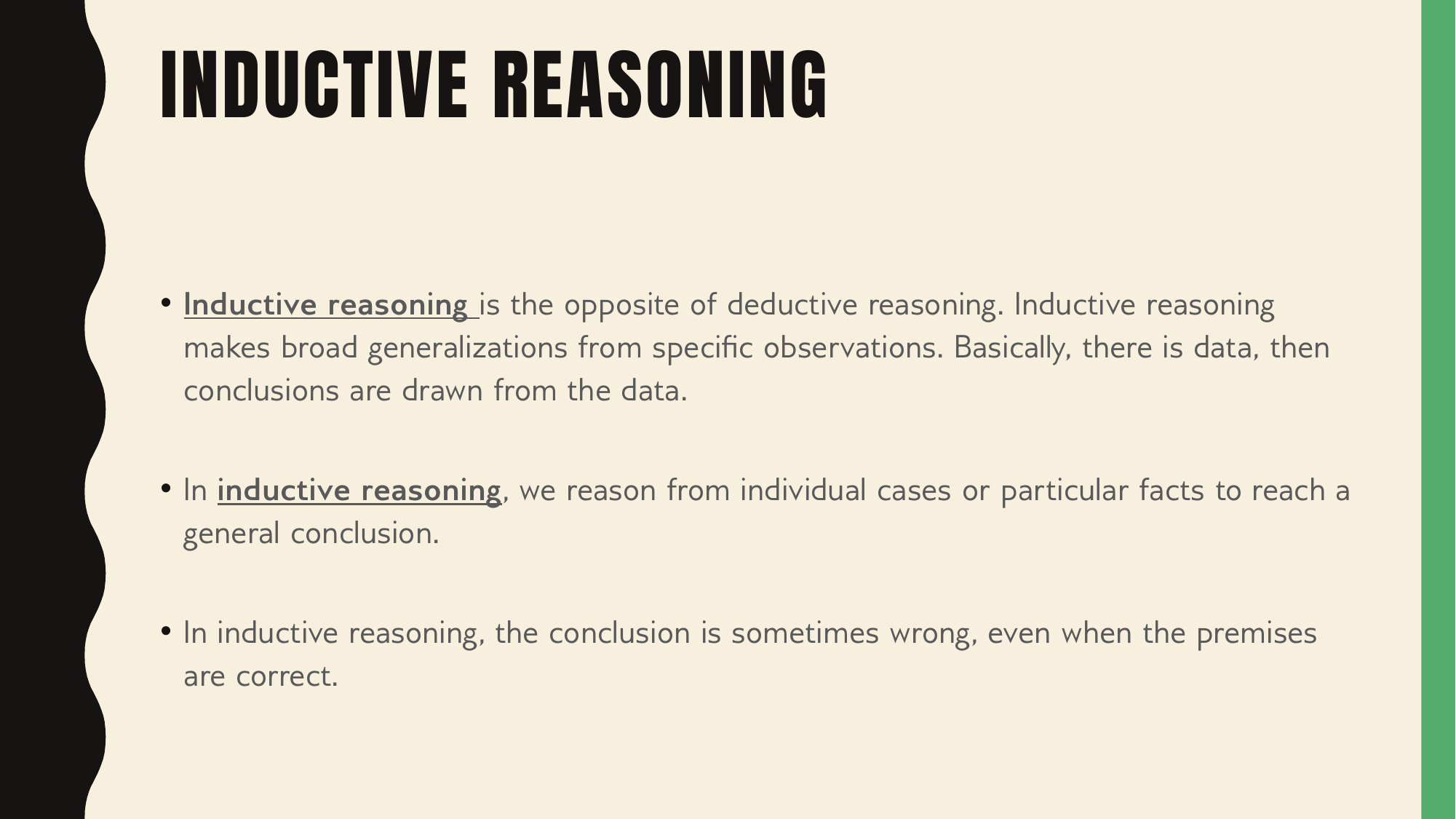

# Inductive Reasoning
Inductive reasoning is the opposite of deductive reasoning. Inductive reasoning makes broad generalizations from specific observations. Basically, there is data, then conclusions are drawn from the data.

In inductive reasoning, we reason from individual cases or particular facts to reach a general conclusion.

In inductive reasoning, the conclusion is sometimes wrong, even when the premises are correct.